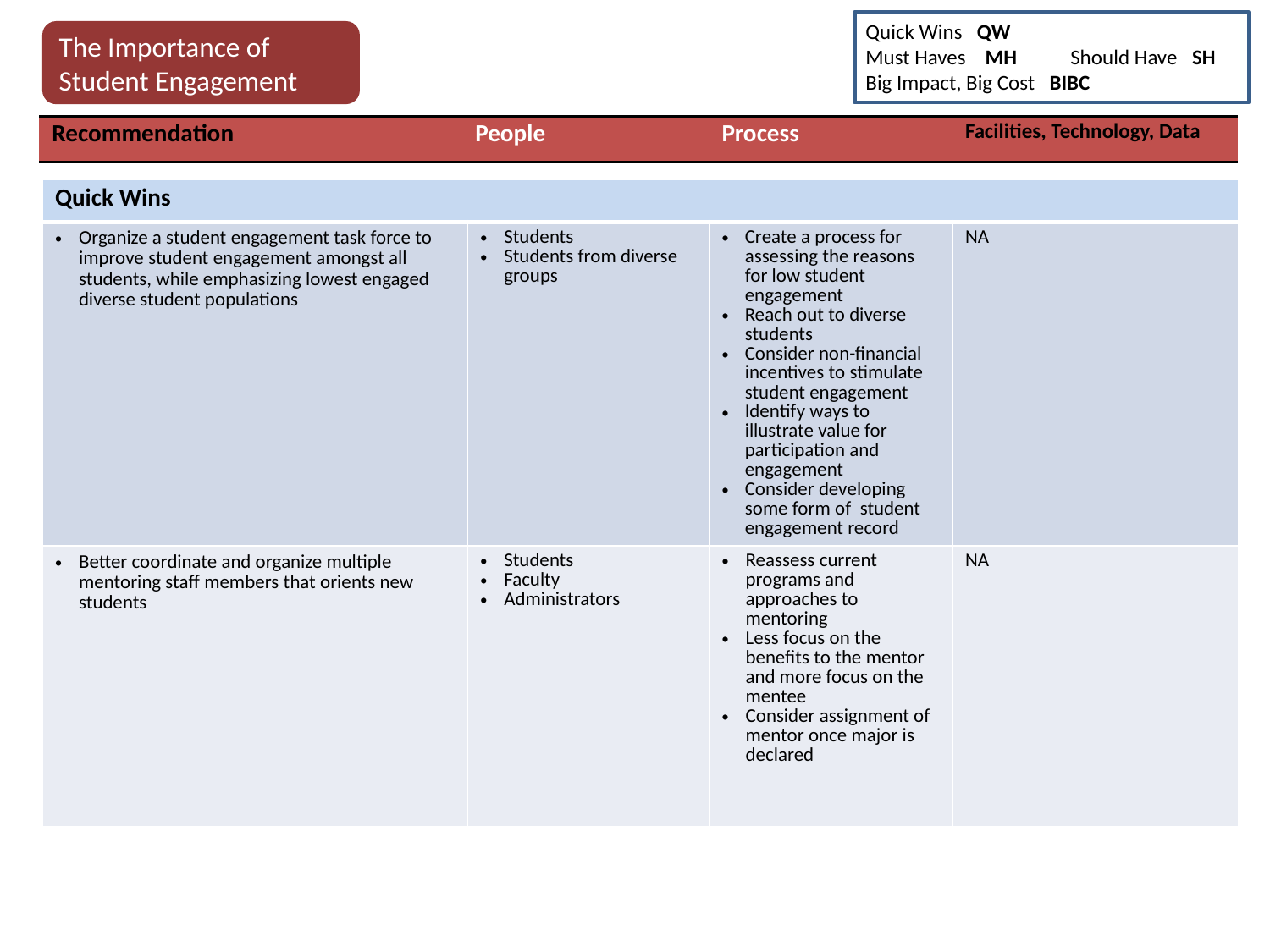

Quick Wins   QW
Must Haves    MH           Should Have   SH
Big Impact, Big Cost   BIBC

The Importance of Student Engagement
| Recommendation | People | Process | Facilities, Technology, Data |
| --- | --- | --- | --- |
| Quick Wins |  |  |  |
| --- | --- | --- | --- |
| Organize a student engagement task force to improve student engagement amongst all students, while emphasizing lowest engaged diverse student populations | Students Students from diverse groups | Create a process for assessing the reasons for low student engagement Reach out to diverse students Consider non-financial incentives to stimulate student engagement Identify ways to illustrate value for participation and engagement Consider developing some form of student engagement record | NA |
| Better coordinate and organize multiple mentoring staff members that orients new students | Students Faculty Administrators | Reassess current programs and approaches to mentoring Less focus on the benefits to the mentor and more focus on the mentee Consider assignment of mentor once major is declared | NA |